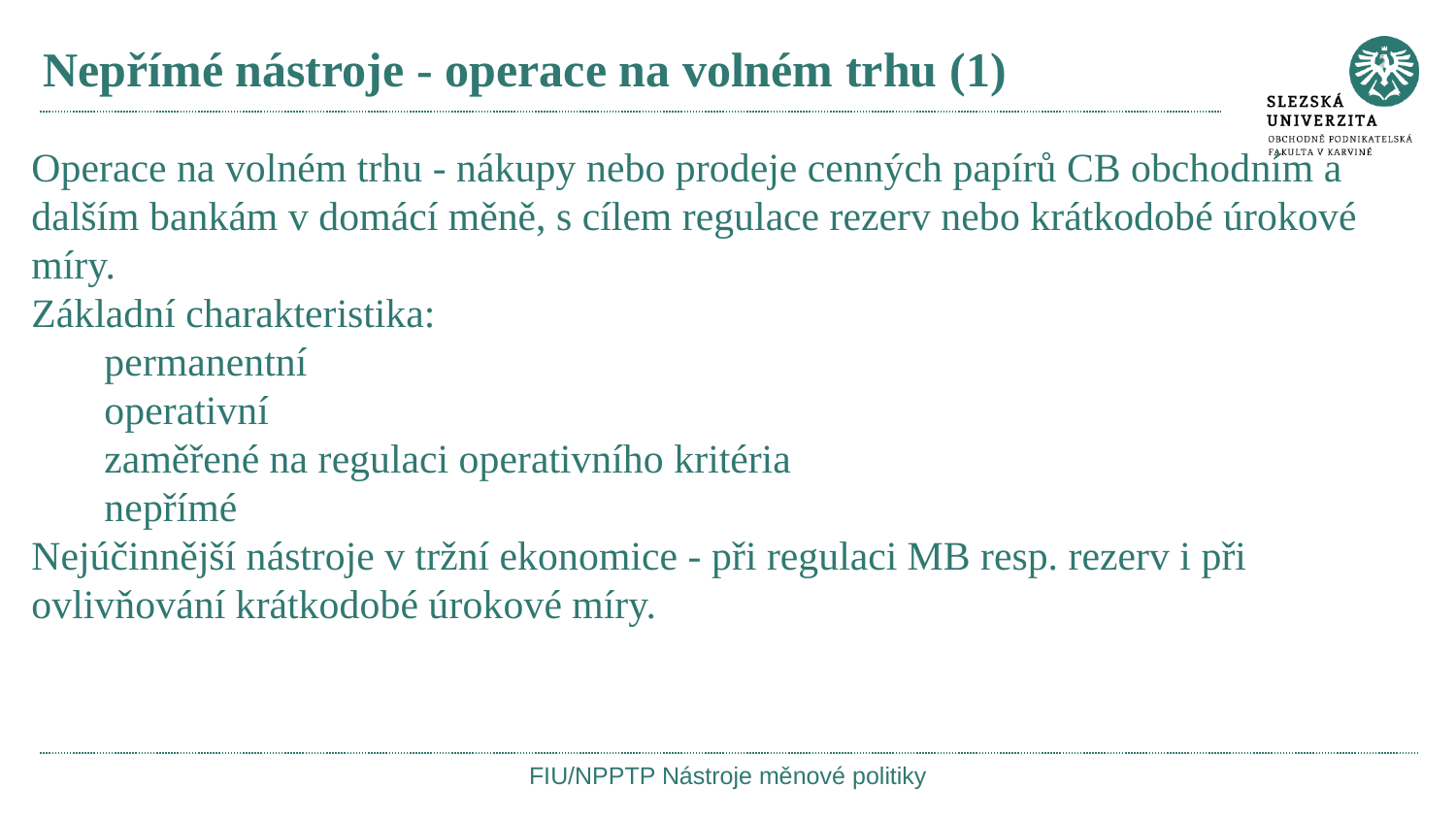

# Nepřímé nástroje - operace na volném trhu (1)
Operace na volném trhu - nákupy nebo prodeje cenných papírů CB obchodním a dalším bankám v domácí měně, s cílem regulace rezerv nebo krátkodobé úrokové míry.
Základní charakteristika:
permanentní
operativní
zaměřené na regulaci operativního kritéria
nepřímé
Nejúčinnější nástroje v tržní ekonomice - při regulaci MB resp. rezerv i při ovlivňování krátkodobé úrokové míry.

FIU/NPPTP Nástroje měnové politiky